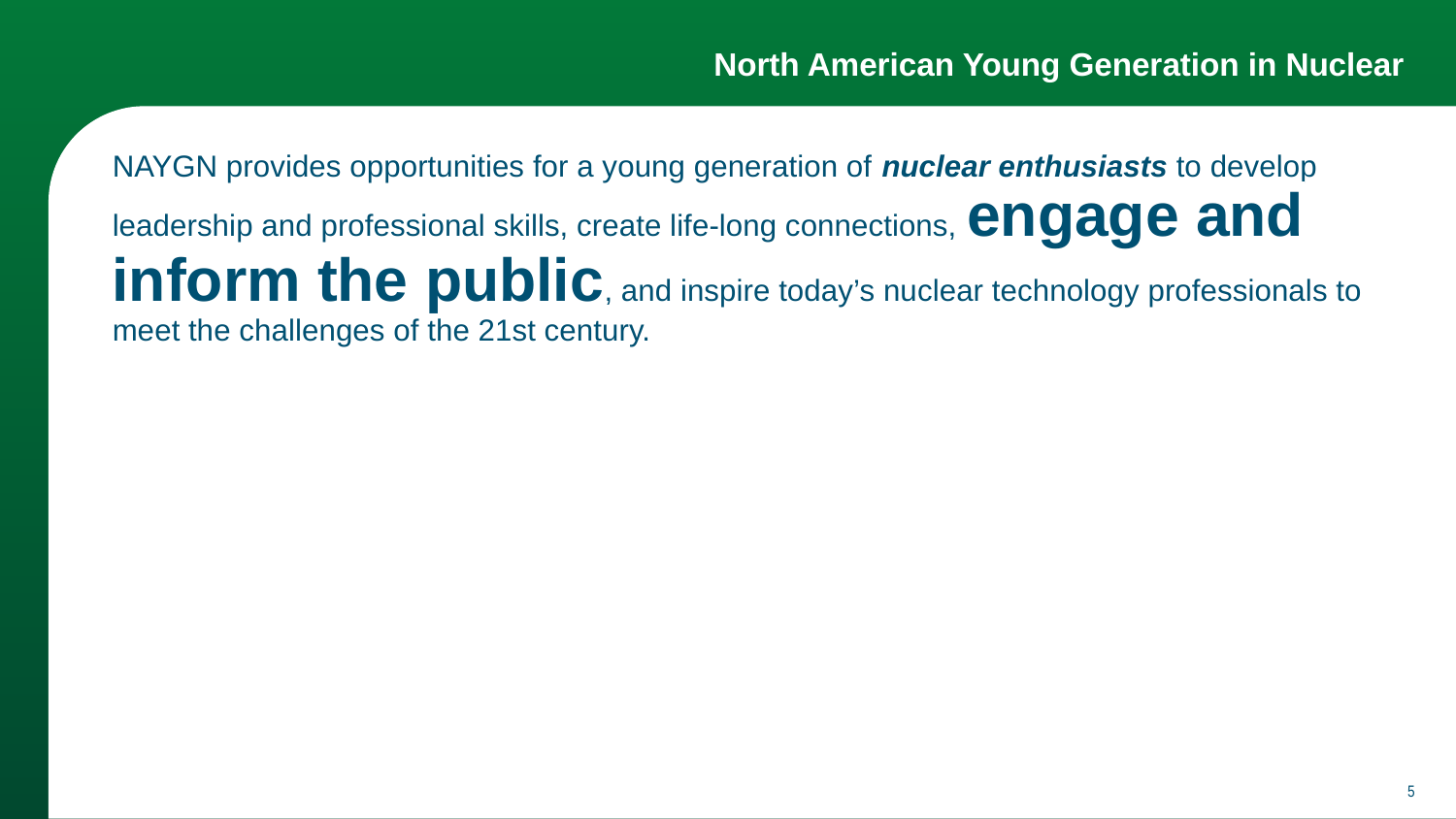

# North American Young Generation in Nuclear
NAYGN provides opportunities for a young generation of nuclear enthusiasts to develop leadership and professional skills, create life-long connections, engage and inform the public, and inspire today’s nuclear technology professionals to meet the challenges of the 21st century.
5